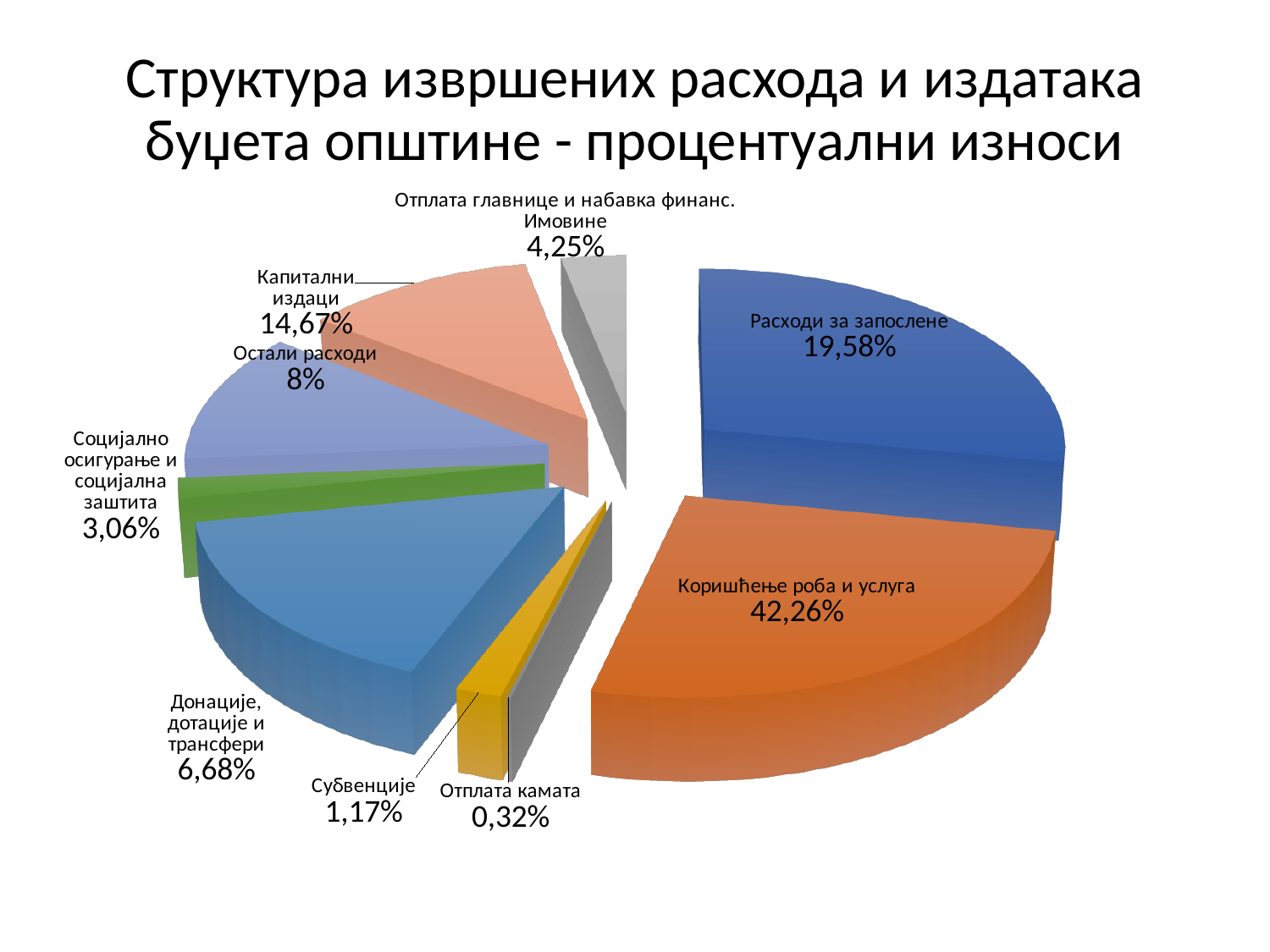

# Структура извршених расхода и издатака буџета општине - процентуални износи

[unsupported chart]